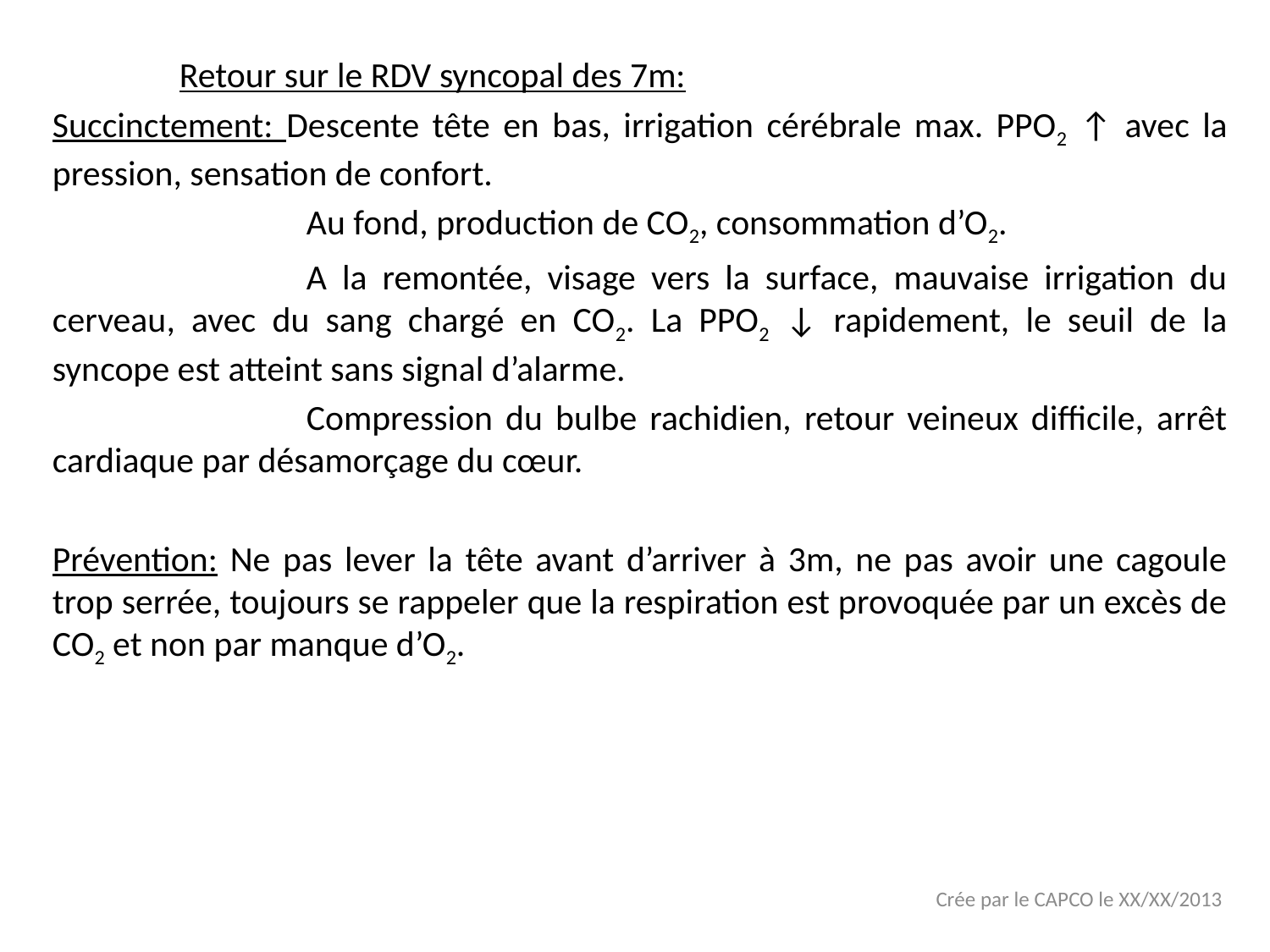

Retour sur le RDV syncopal des 7m:
Succinctement: Descente tête en bas, irrigation cérébrale max. PPO2 ↑ avec la pression, sensation de confort.
		Au fond, production de CO2, consommation d’O2.
		A la remontée, visage vers la surface, mauvaise irrigation du cerveau, avec du sang chargé en CO2. La PPO2 ↓ rapidement, le seuil de la syncope est atteint sans signal d’alarme.
		Compression du bulbe rachidien, retour veineux difficile, arrêt cardiaque par désamorçage du cœur.

Prévention: Ne pas lever la tête avant d’arriver à 3m, ne pas avoir une cagoule trop serrée, toujours se rappeler que la respiration est provoquée par un excès de CO2 et non par manque d’O2.
Crée par le CAPCO le XX/XX/2013